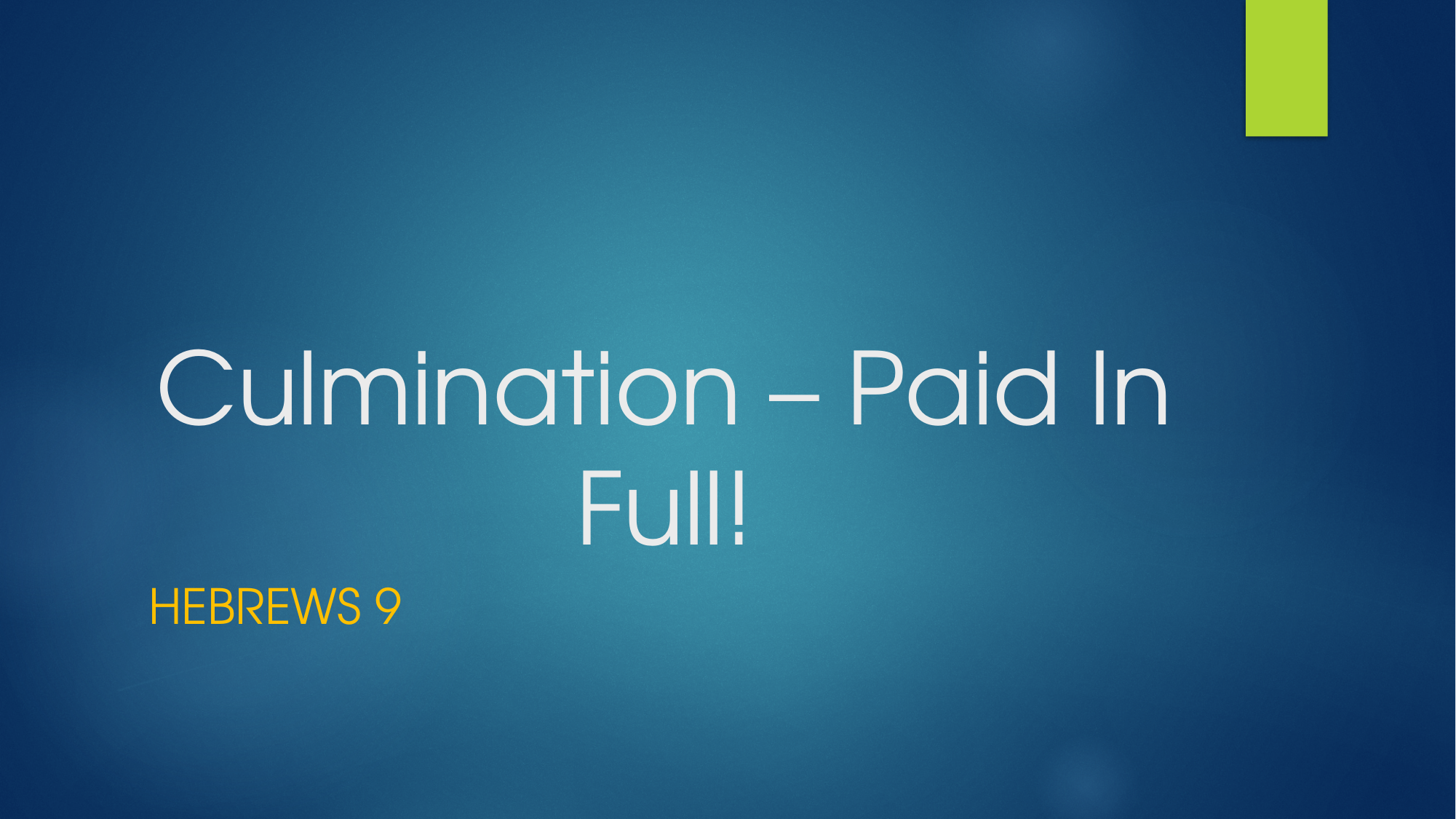

# Culmination – Paid In Full!
Hebrews 9